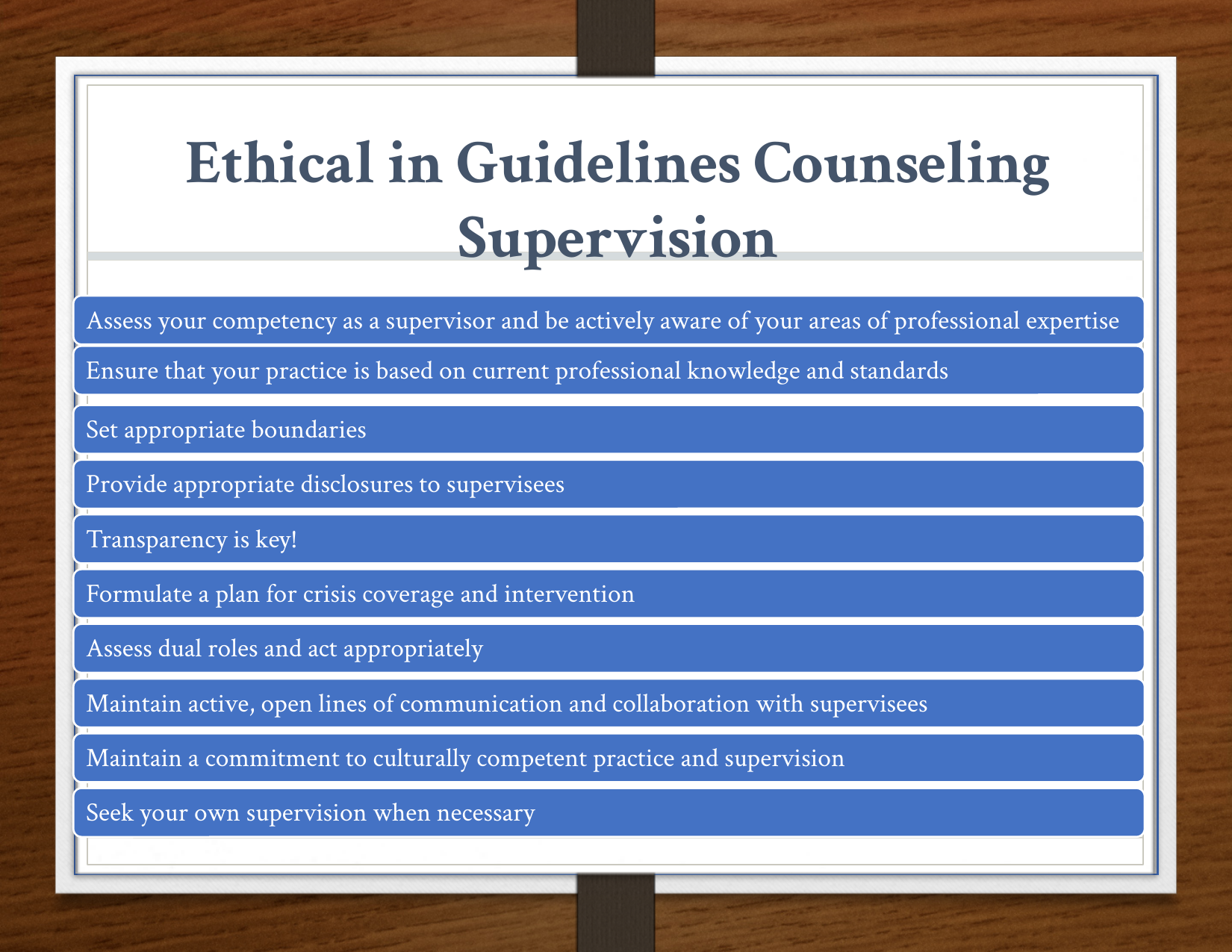

# Ethical in Guidelines Counseling Supervision

Assess your competency as a supervisor and be actively aware of your areas of professional expertise
Ensure that your practice is based on current professional knowledge and standards
Set appropriate boundaries
Provide appropriate disclosures to supervisees
Transparency is key!
Formulate a plan for crisis coverage and intervention
Assess dual roles and act appropriately
Maintain active, open lines of communication and collaboration with supervisees
Maintain a commitment to culturally competent practice and supervision
Seek your own supervision when necessary